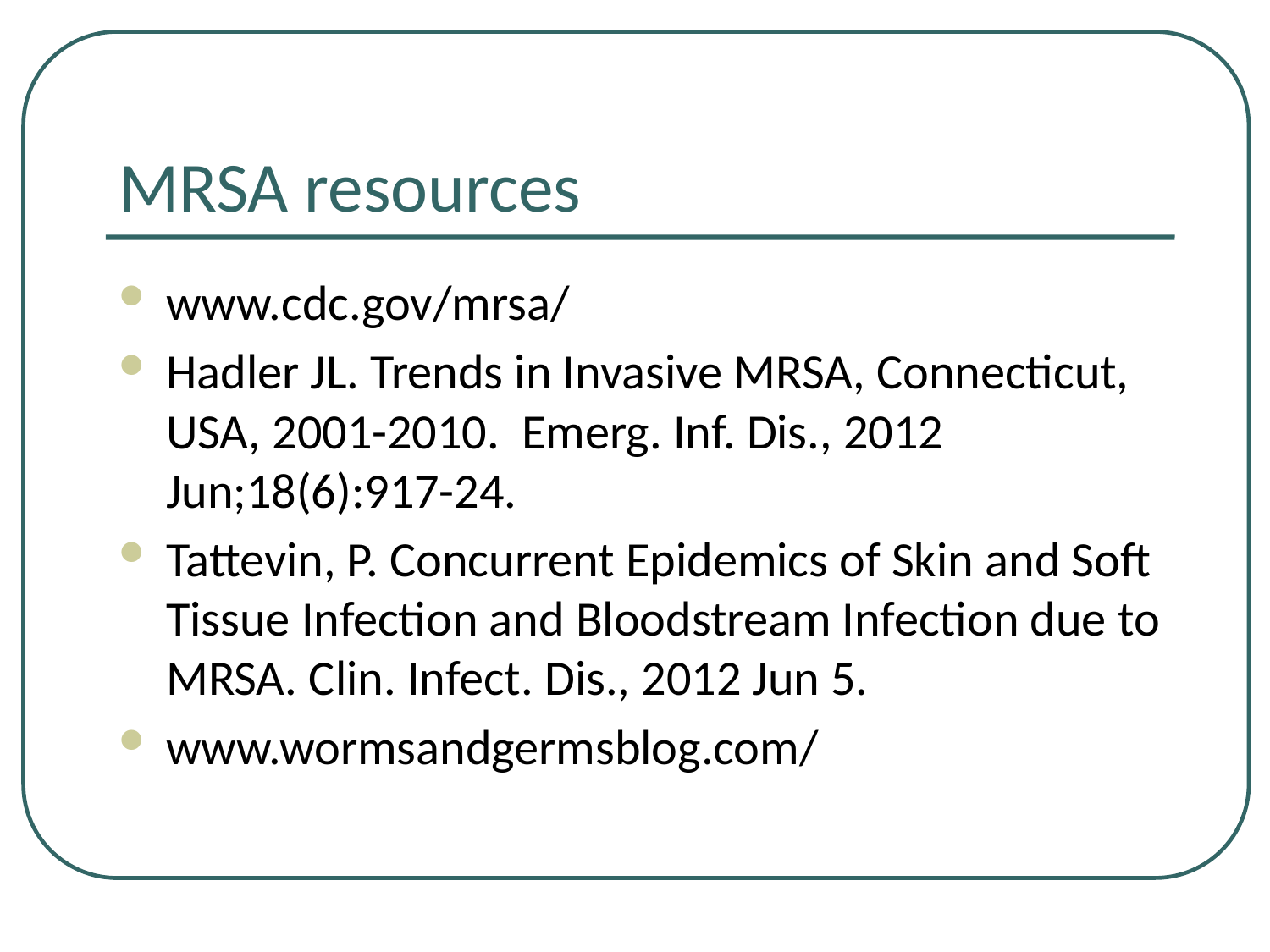

# MRSA resources
www.cdc.gov/mrsa/
Hadler JL. Trends in Invasive MRSA, Connecticut, USA, 2001-2010.  Emerg. Inf. Dis., 2012 Jun;18(6):917-24.
Tattevin, P. Concurrent Epidemics of Skin and Soft Tissue Infection and Bloodstream Infection due to MRSA. Clin. Infect. Dis., 2012 Jun 5.
www.wormsandgermsblog.com/